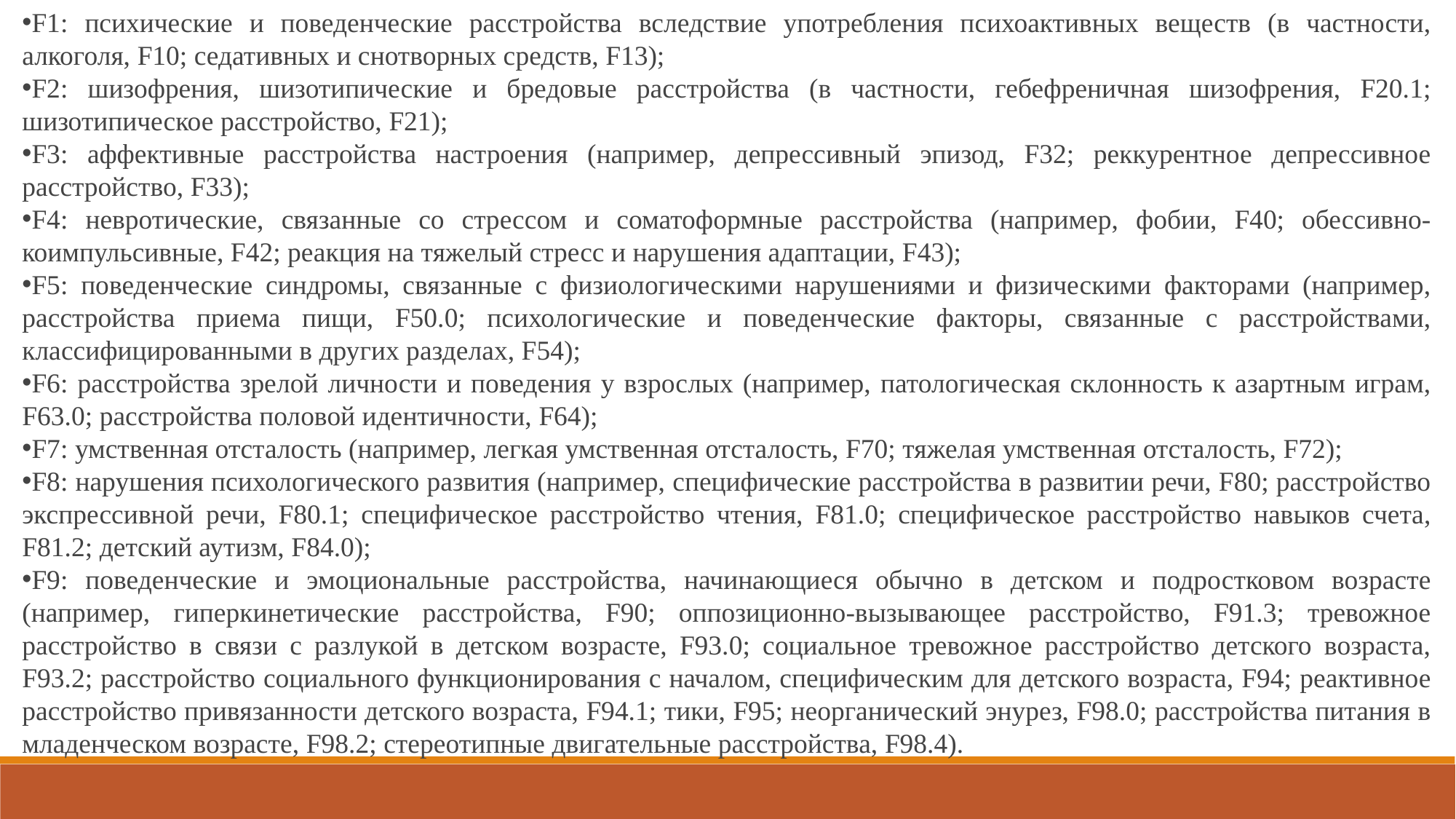

F1: психические и поведенческие расстройства вследствие употребления психоактивных веществ (в частности, алкоголя, F10; седативных и снотворных средств, F13);
F2: шизофрения, шизотипические и бредовые расстройства (в частности, гебефреничная шизофрения, F20.1; шизотипическое расстройство, F21);
F3: аффективные расстройства настроения (например, депрессивный эпизод, F32; реккурентное депрессивное расстройство, F33);
F4: невротические, связанные со стрессом и соматоформные расстройства (например, фобии, F40; обессивно-коимпульсивные, F42; реакция на тяжелый стресс и нарушения адаптации, F43);
F5: поведенческие синдромы, связанные с физиологическими нарушениями и физическими факторами (например, расстройства приема пищи, F50.0; психологические и поведенческие факторы, связанные с расстройствами, классифицированными в других разделах, F54);
F6: расстройства зрелой личности и поведения у взрослых (например, патологическая склонность к азартным играм, F63.0; расстройства половой идентичности, F64);
F7: умственная отсталость (например, легкая умственная отсталость, F70; тяжелая умственная отсталость, F72);
F8: нарушения психологического развития (например, специфические расстройства в развитии речи, F80; расстройство экспрессивной речи, F80.1; специфическое расстройство чтения, F81.0; специфическое расстройство навыков счета, F81.2; детский аутизм, F84.0);
F9: поведенческие и эмоциональные расстройства, начинающиеся обычно в детском и подростковом возрасте (например, гиперкинетические расстройства, F90; оппозиционно-вызывающее расстройство, F91.3; тревожное расстройство в связи с разлукой в детском возрасте, F93.0; социальное тревожное расстройство детского возраста, F93.2; расстройство социального функционирования с началом, специфическим для детского возраста, F94; реактивное расстройство привязанности детского возраста, F94.1; тики, F95; неорганический энурез, F98.0; расстройства питания в младенческом возрасте, F98.2; стереотипные двигательные расстройства, F98.4).